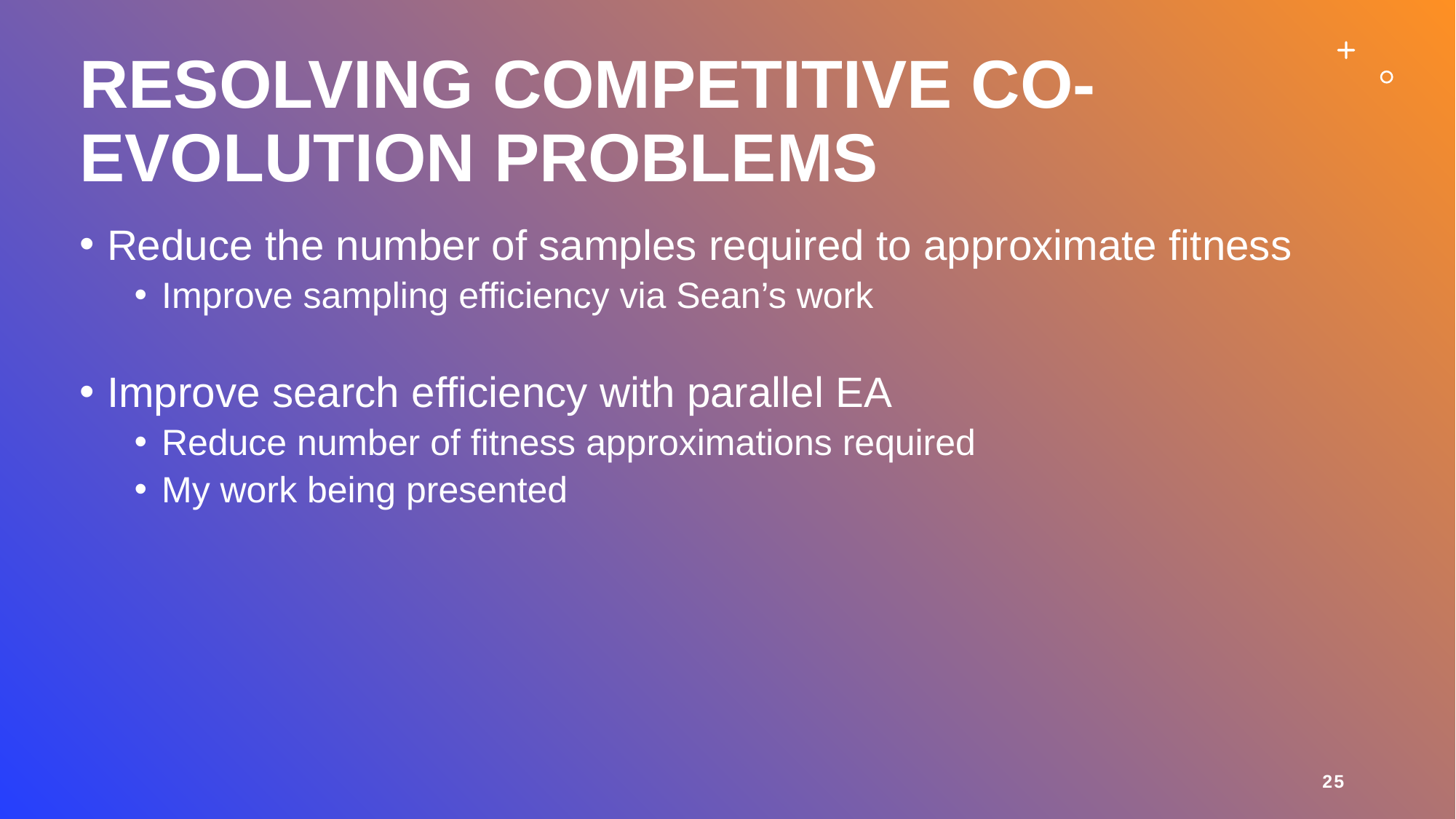

# Resolving Competitive Co-Evolution Problems
Reduce the number of samples required to approximate fitness
Improve sampling efficiency via Sean’s work
Improve search efficiency with parallel EA
Reduce number of fitness approximations required
My work being presented
25